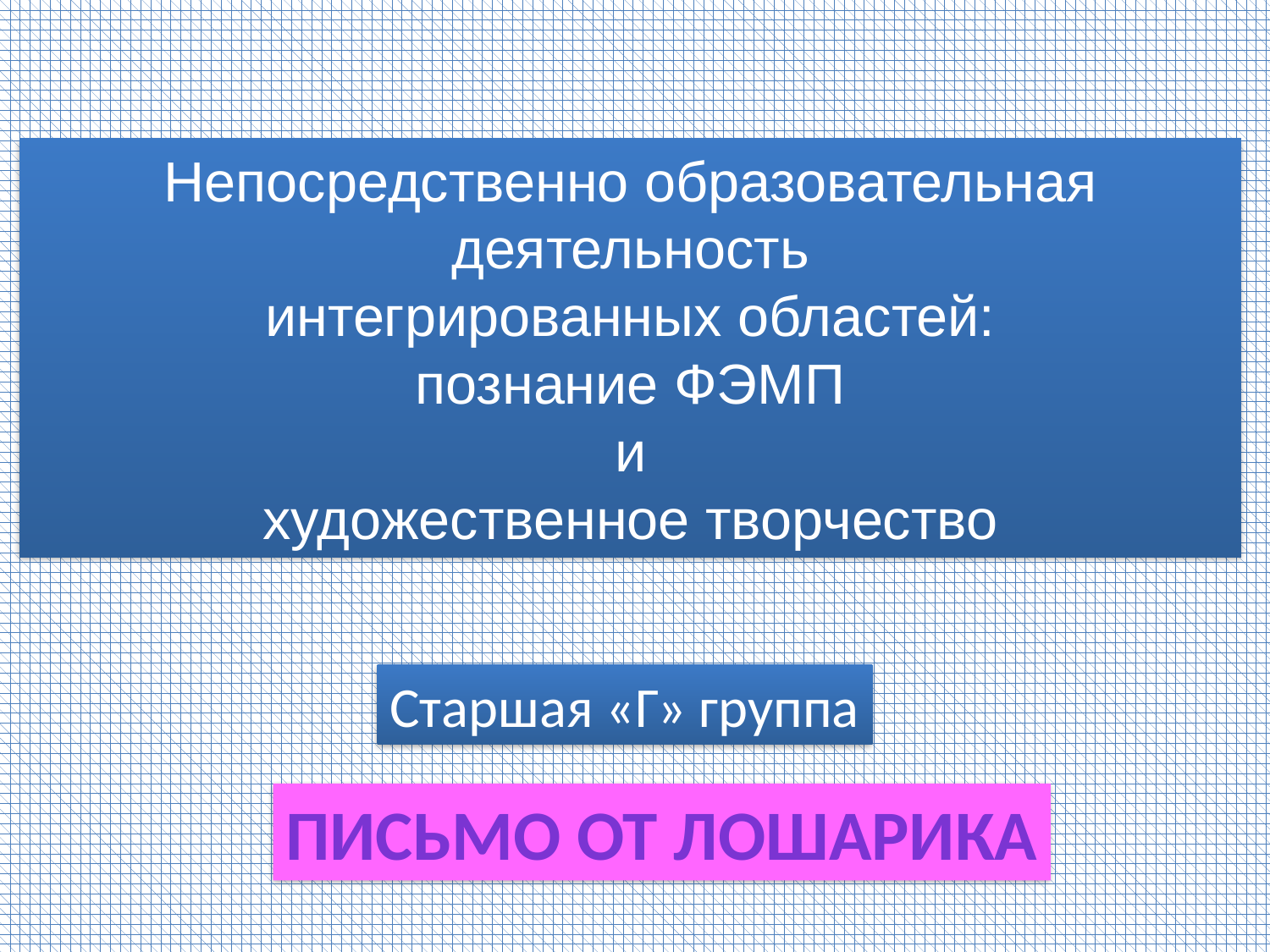

Непосредственно образовательная деятельность
интегрированных областей:
познание ФЭМП
и
художественное творчество
Старшая «Г» группа
Письмо от Лошарика